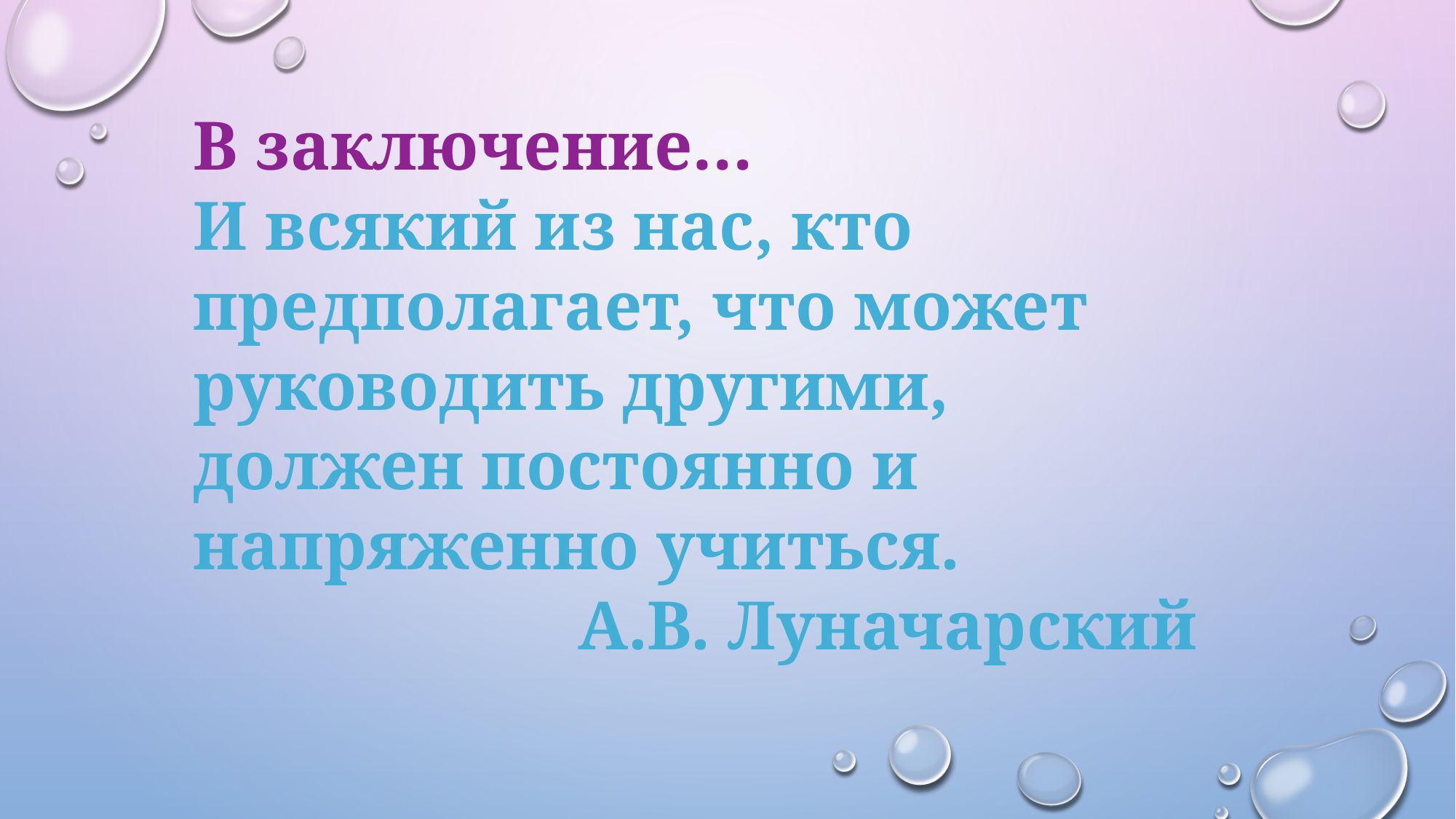

В заключение…
И всякий из нас, кто предполагает, что может руководить другими, должен постоянно и напряженно учиться.
А.В. Луначарский